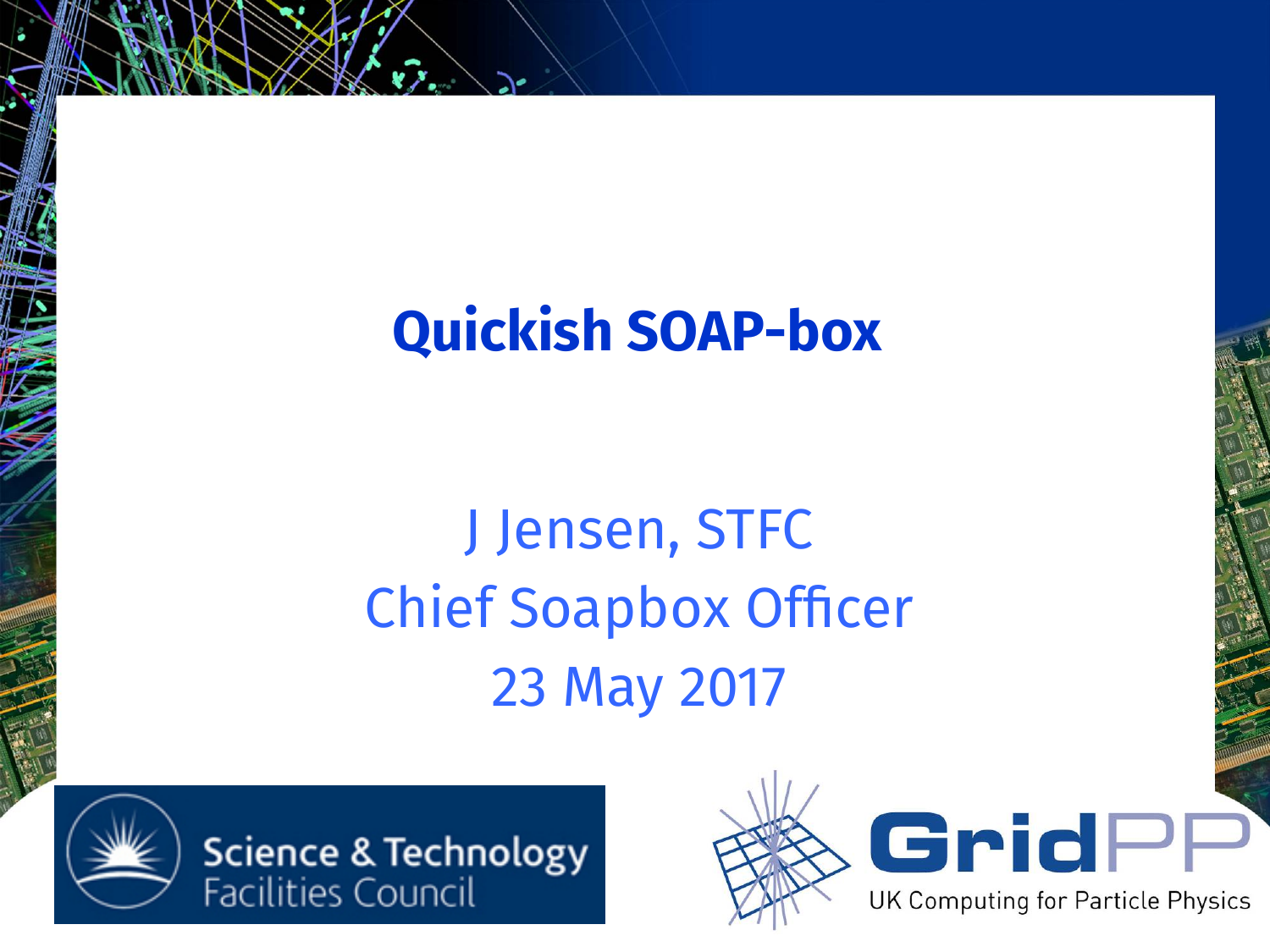

# Quickish SOAP-box
J Jensen, STFC
Chief Soapbox Officer
23 May 2017